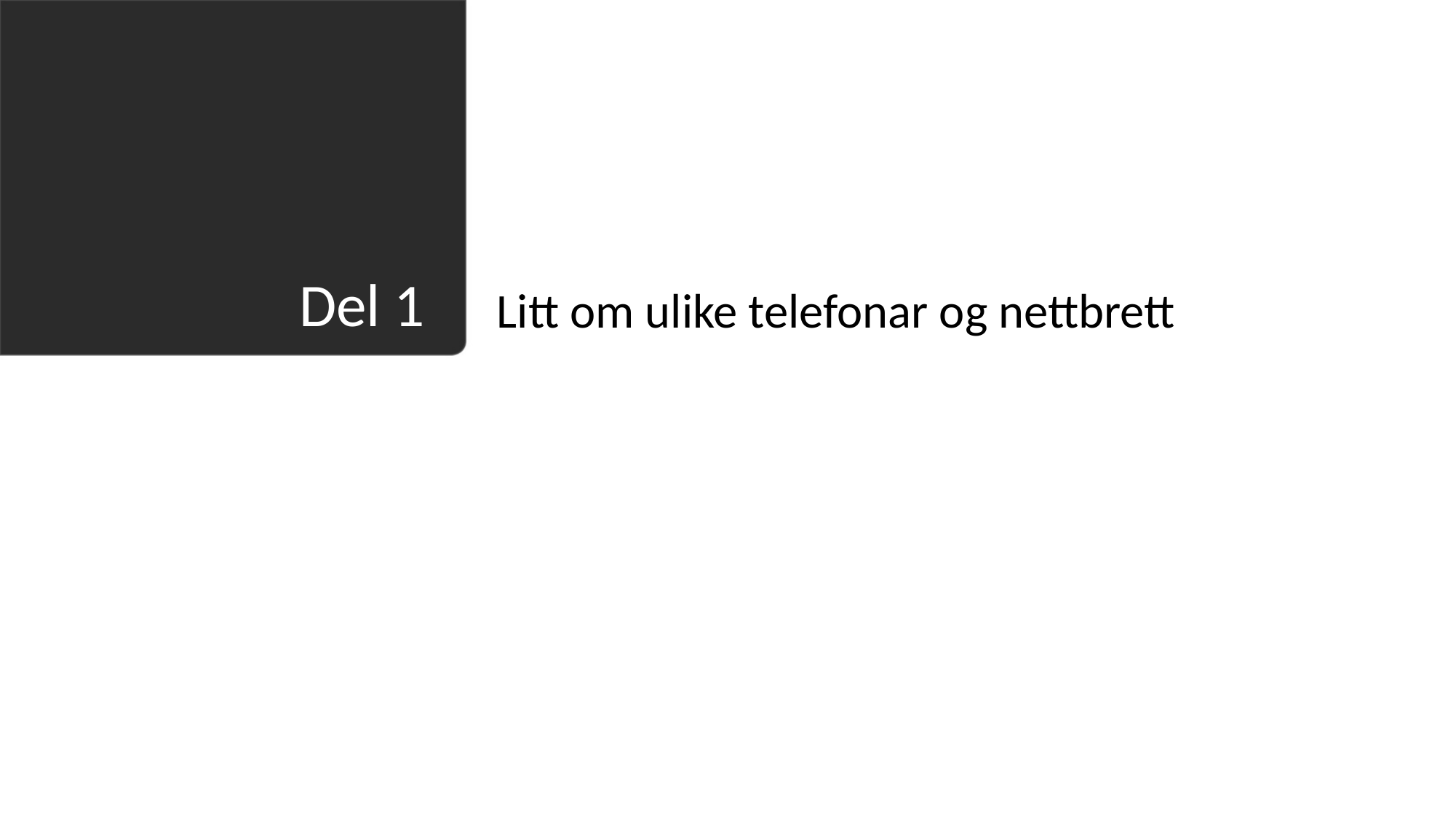

Litt om ulike telefonar og nettbrett
# Del 1